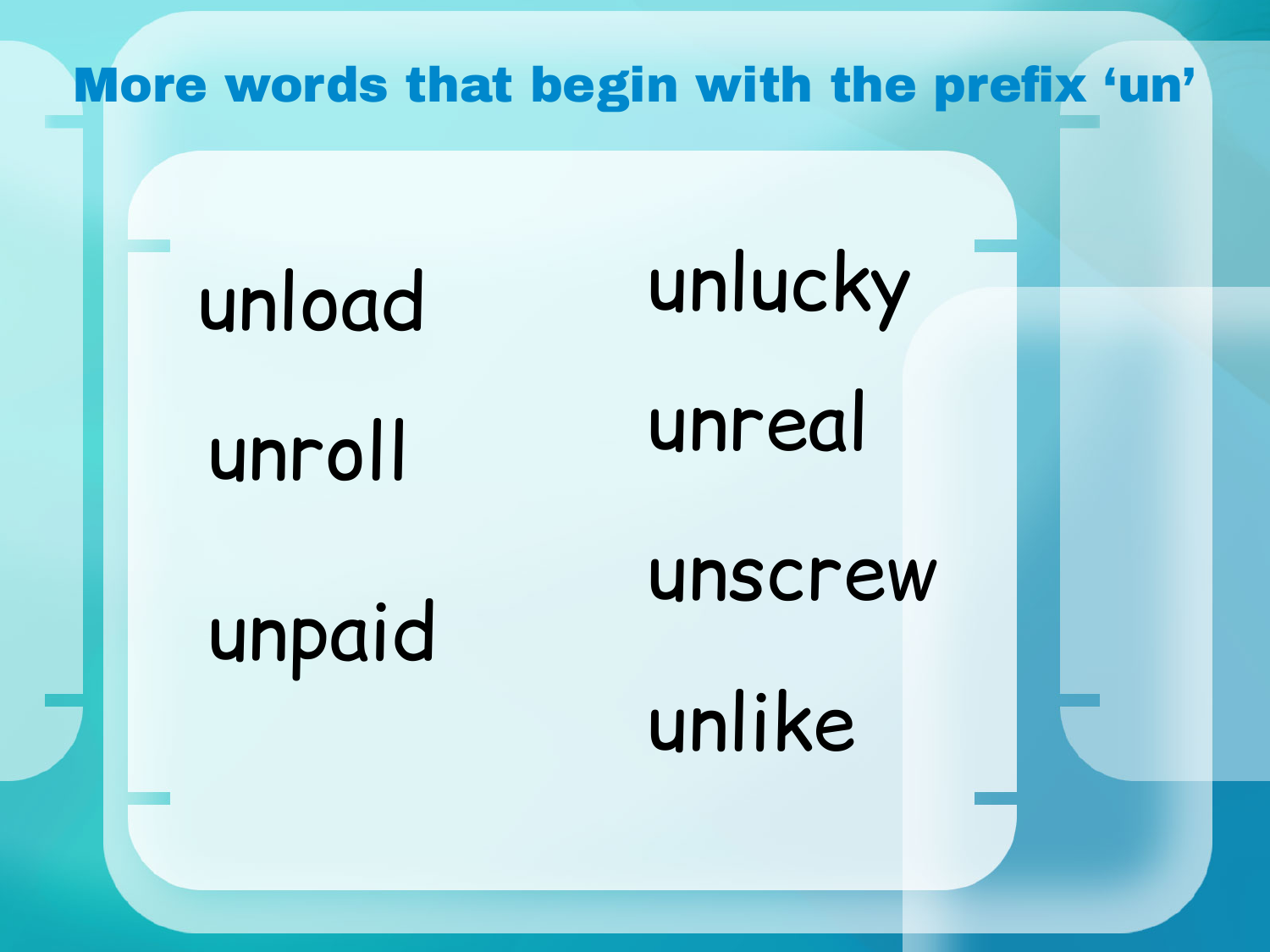

More words that begin with the prefix ‘un’
unlucky
unload
unreal
unroll
unscrew
unpaid
unlike